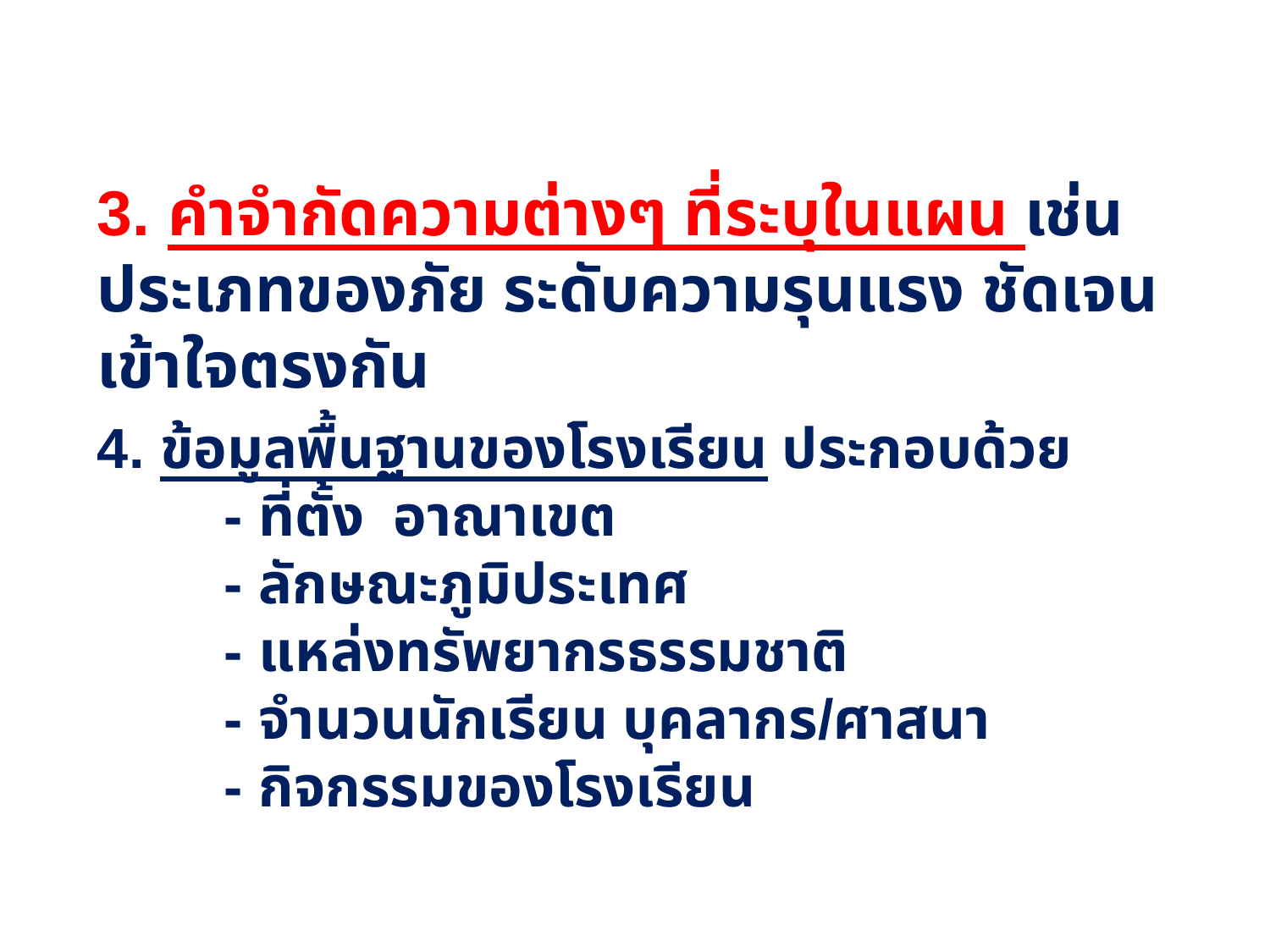

3. คำจำกัดความต่างๆ ที่ระบุในแผน เช่น ประเภทของภัย ระดับความรุนแรง ชัดเจน เข้าใจตรงกัน
4. ข้อมูลพื้นฐานของโรงเรียน ประกอบด้วย
	- ที่ตั้ง  อาณาเขต
	- ลักษณะภูมิประเทศ
	- แหล่งทรัพยากรธรรมชาติ
	- จำนวนนักเรียน บุคลากร/ศาสนา
	- กิจกรรมของโรงเรียน